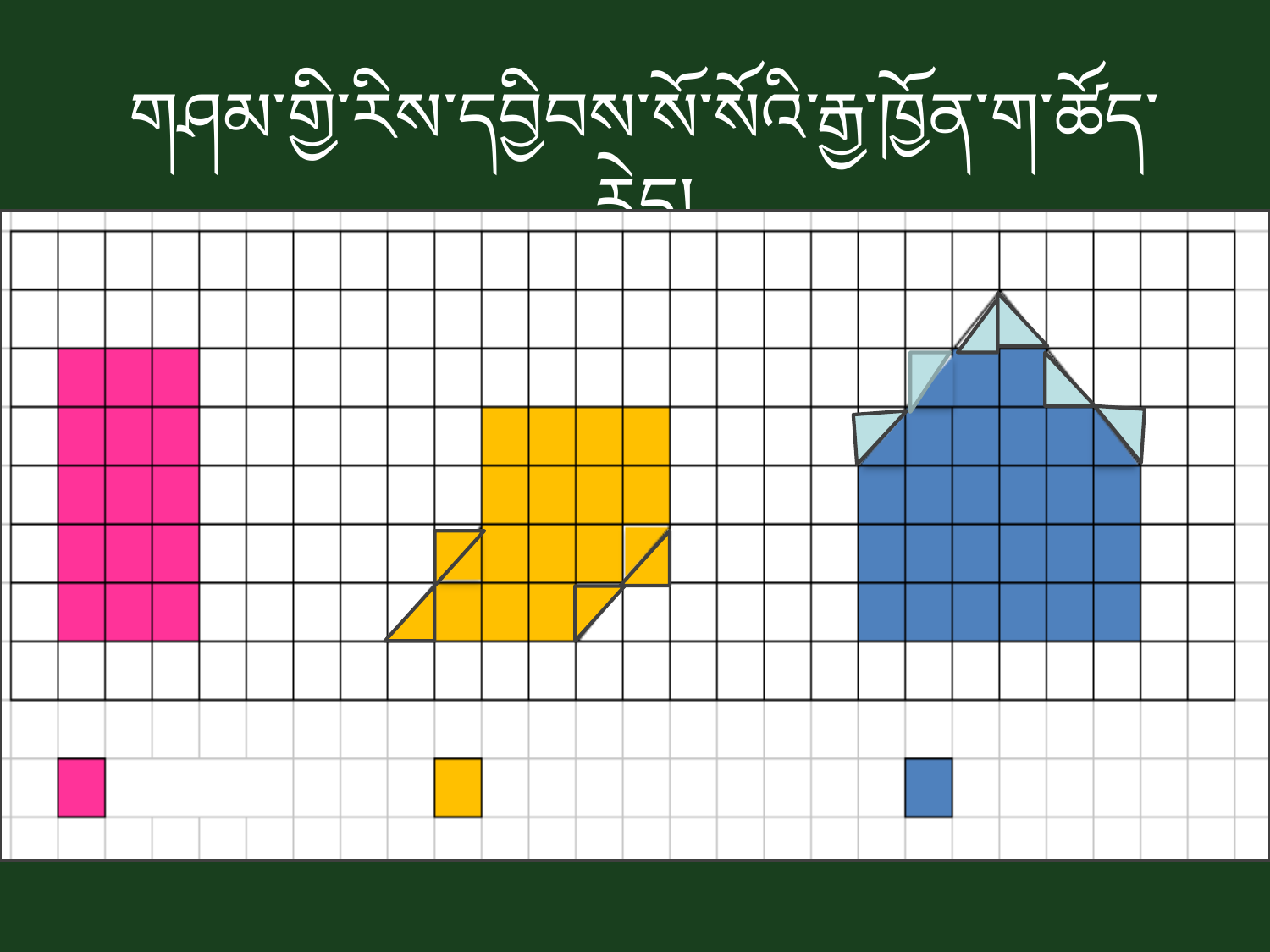

གཤམ་གྱི་རིས་དབྱིབས་སོ་སོའི་རྒྱ་ཁྱོན་ག་ཚོད་རེད།